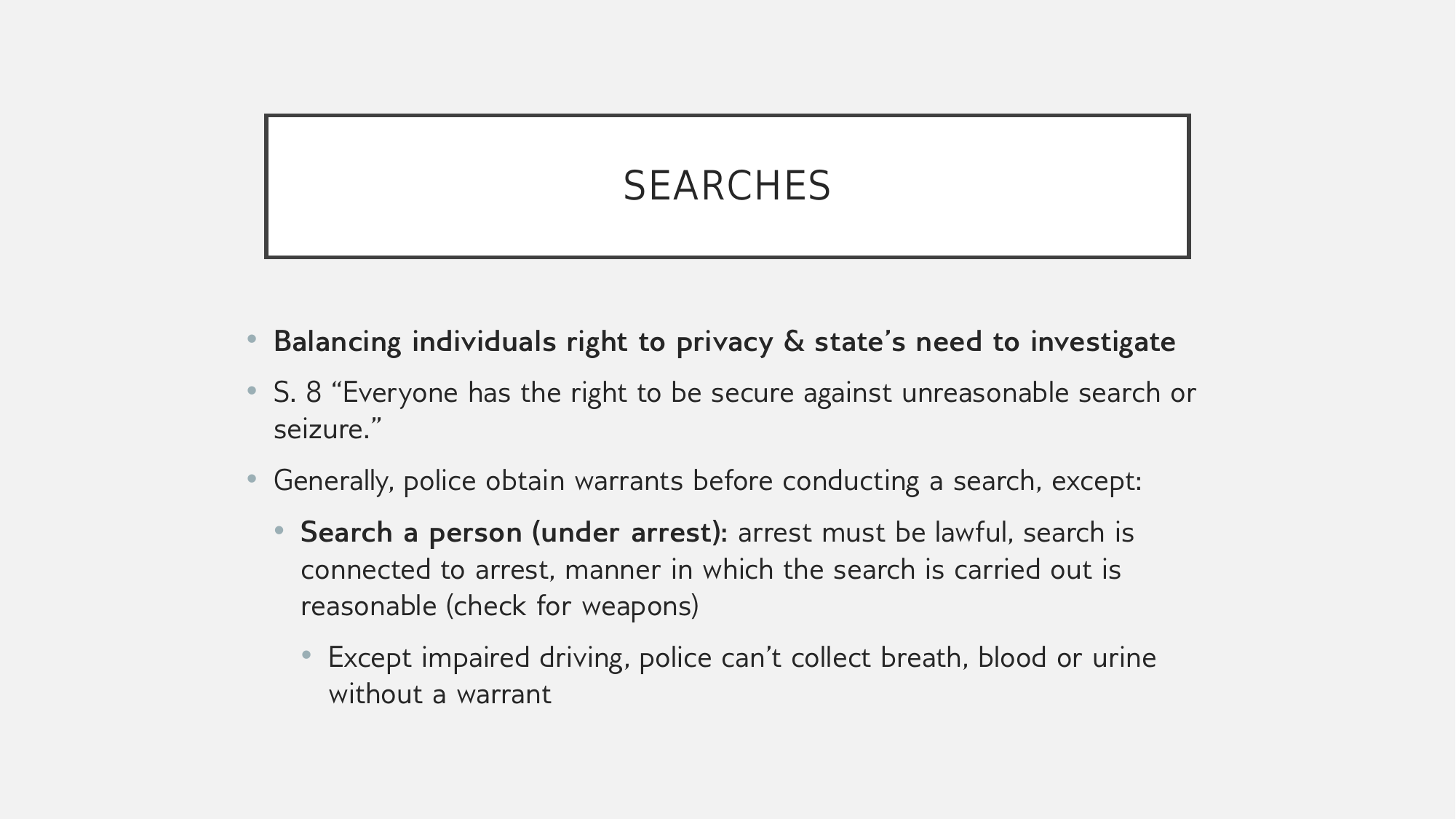

# searches
Balancing individuals right to privacy & state’s need to investigate
S. 8 “Everyone has the right to be secure against unreasonable search or seizure.”
Generally, police obtain warrants before conducting a search, except:
Search a person (under arrest): arrest must be lawful, search is connected to arrest, manner in which the search is carried out is reasonable (check for weapons)
Except impaired driving, police can’t collect breath, blood or urine without a warrant